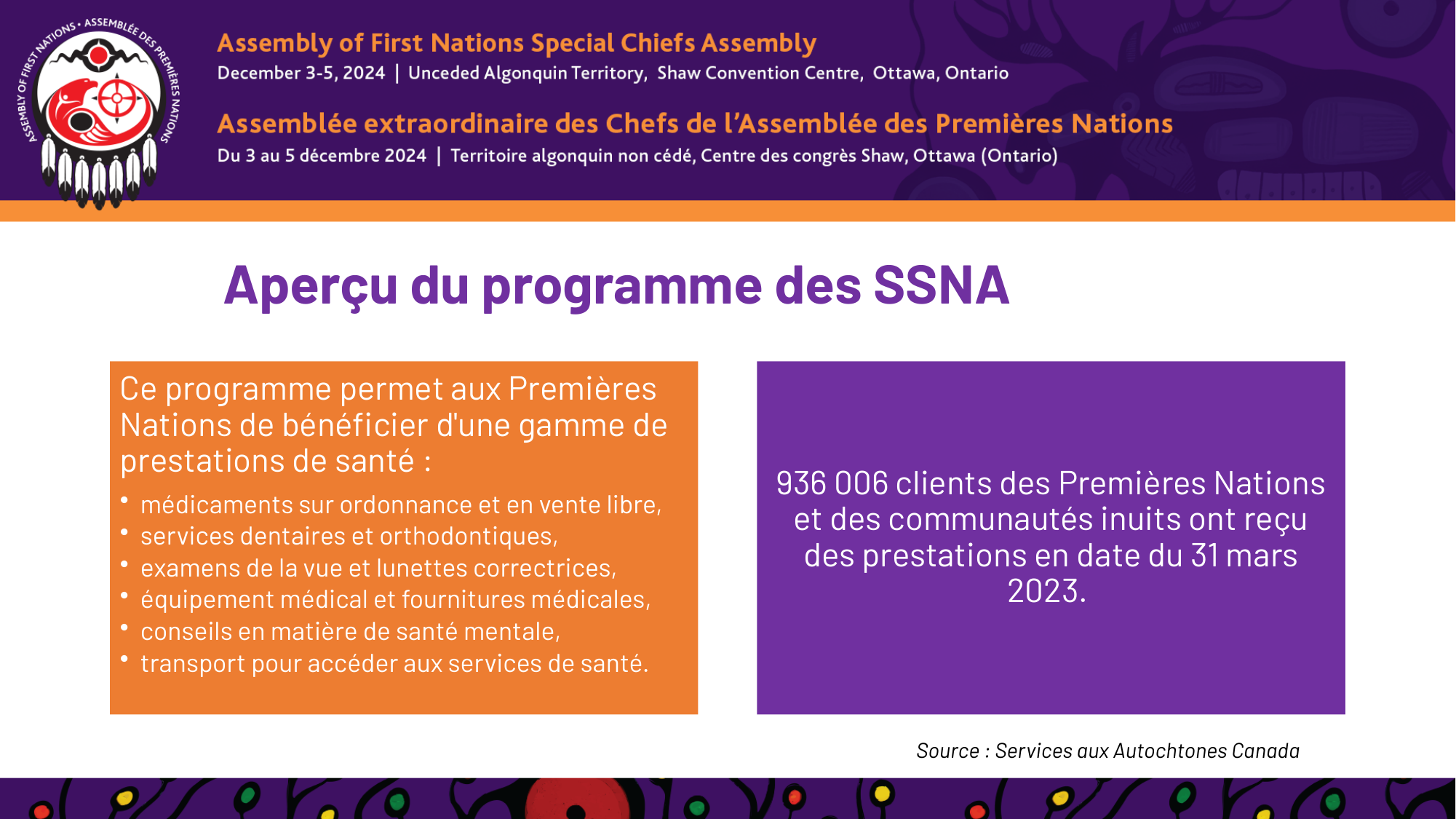

# Aperçu du programme des SSNA
Ce programme permet aux Premières Nations de bénéficier d'une gamme de prestations de santé :
médicaments sur ordonnance et en vente libre,
services dentaires et orthodontiques,
examens de la vue et lunettes correctrices,
équipement médical et fournitures médicales,
conseils en matière de santé mentale,
transport pour accéder aux services de santé.
936 006 clients des Premières Nations et des communautés inuits ont reçu des prestations en date du 31 mars 2023.
Source : Services aux Autochtones Canada